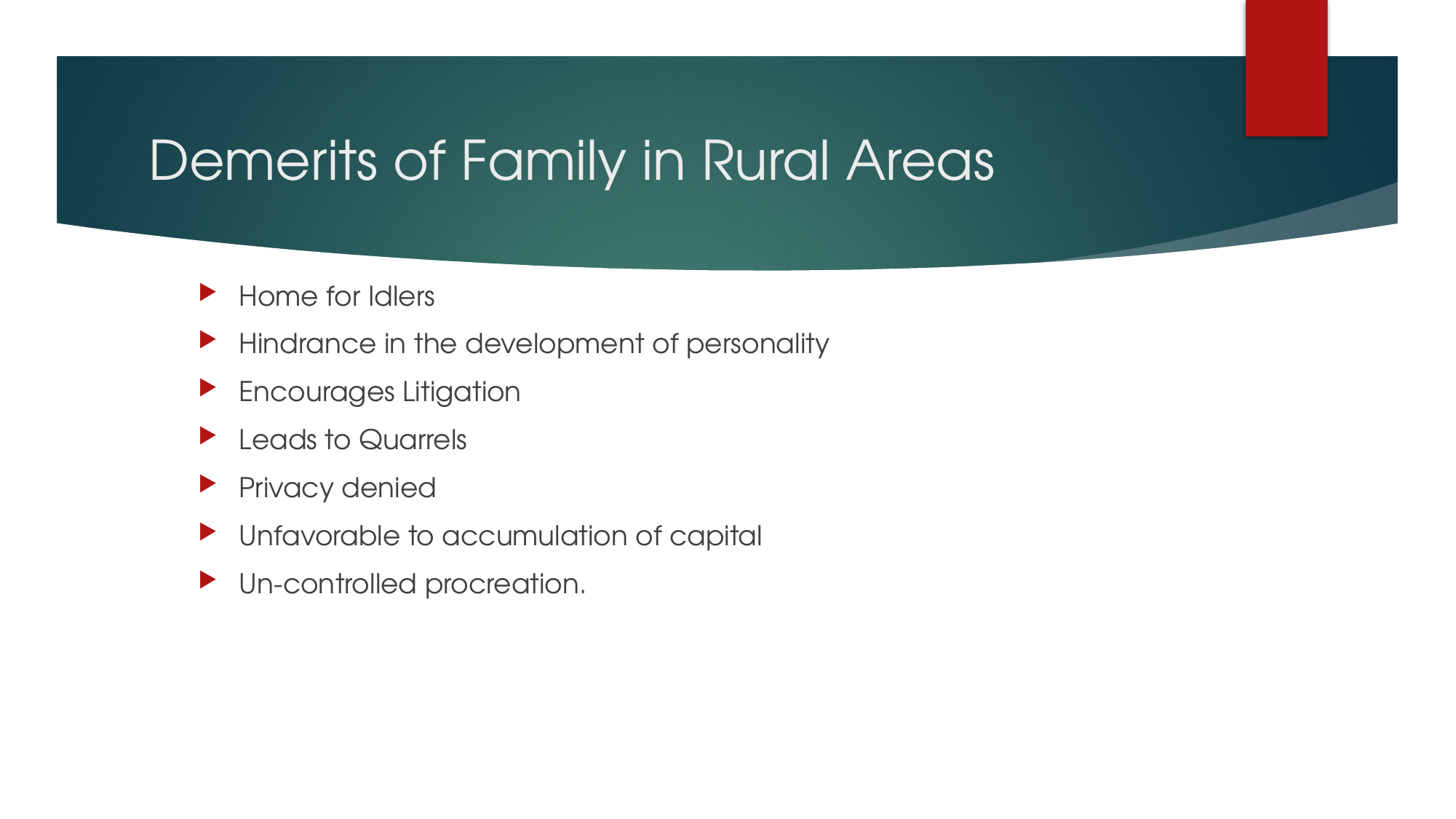

# Demerits of Family in Rural Areas
Home for Idlers
Hindrance in the development of personality
Encourages Litigation
Leads to Quarrels
Privacy denied
Unfavorable to accumulation of capital
Un-controlled procreation.